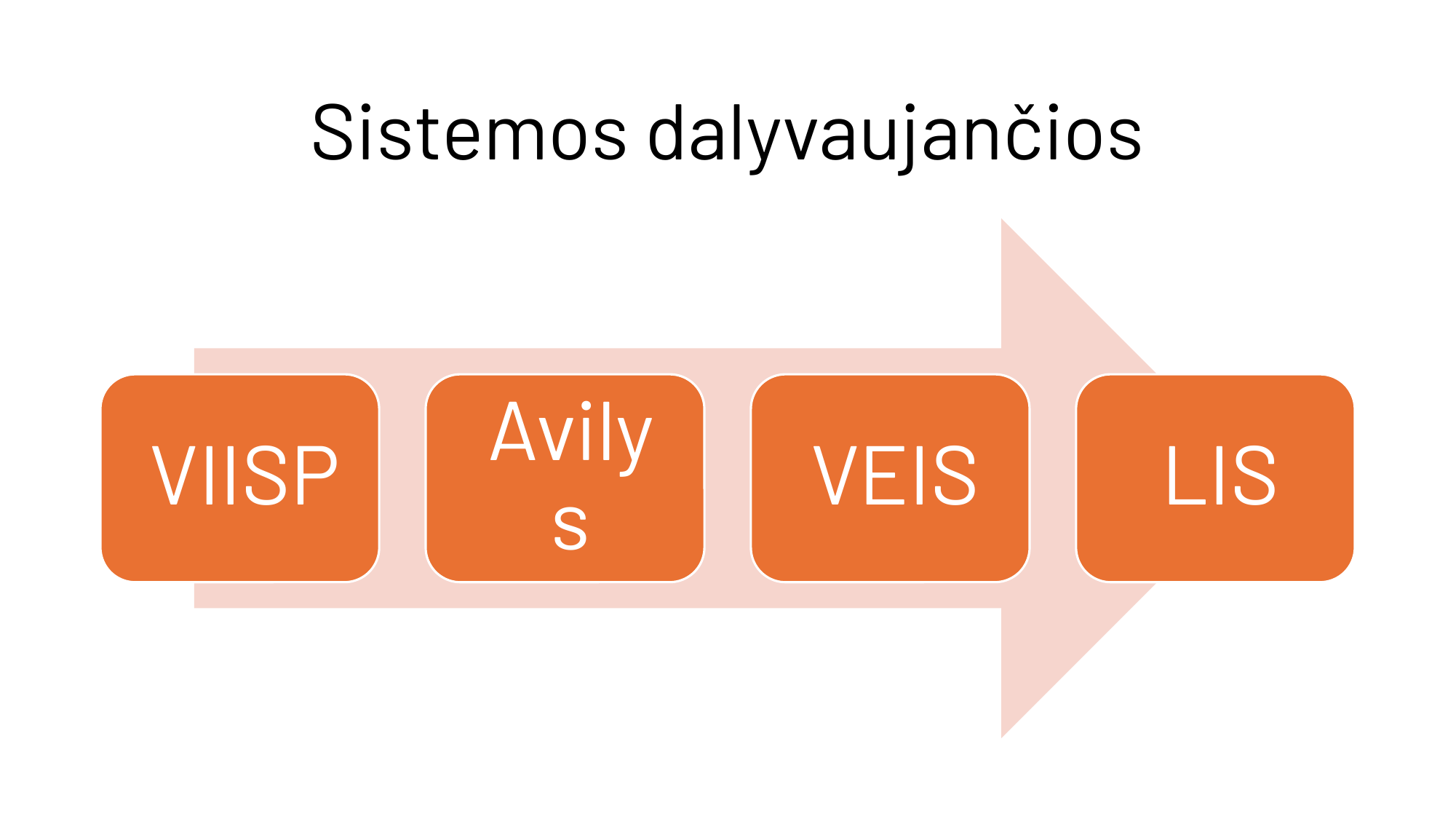

# Sistemos dalyvaujančios
VIISP
Avilys
VEIS
LIS